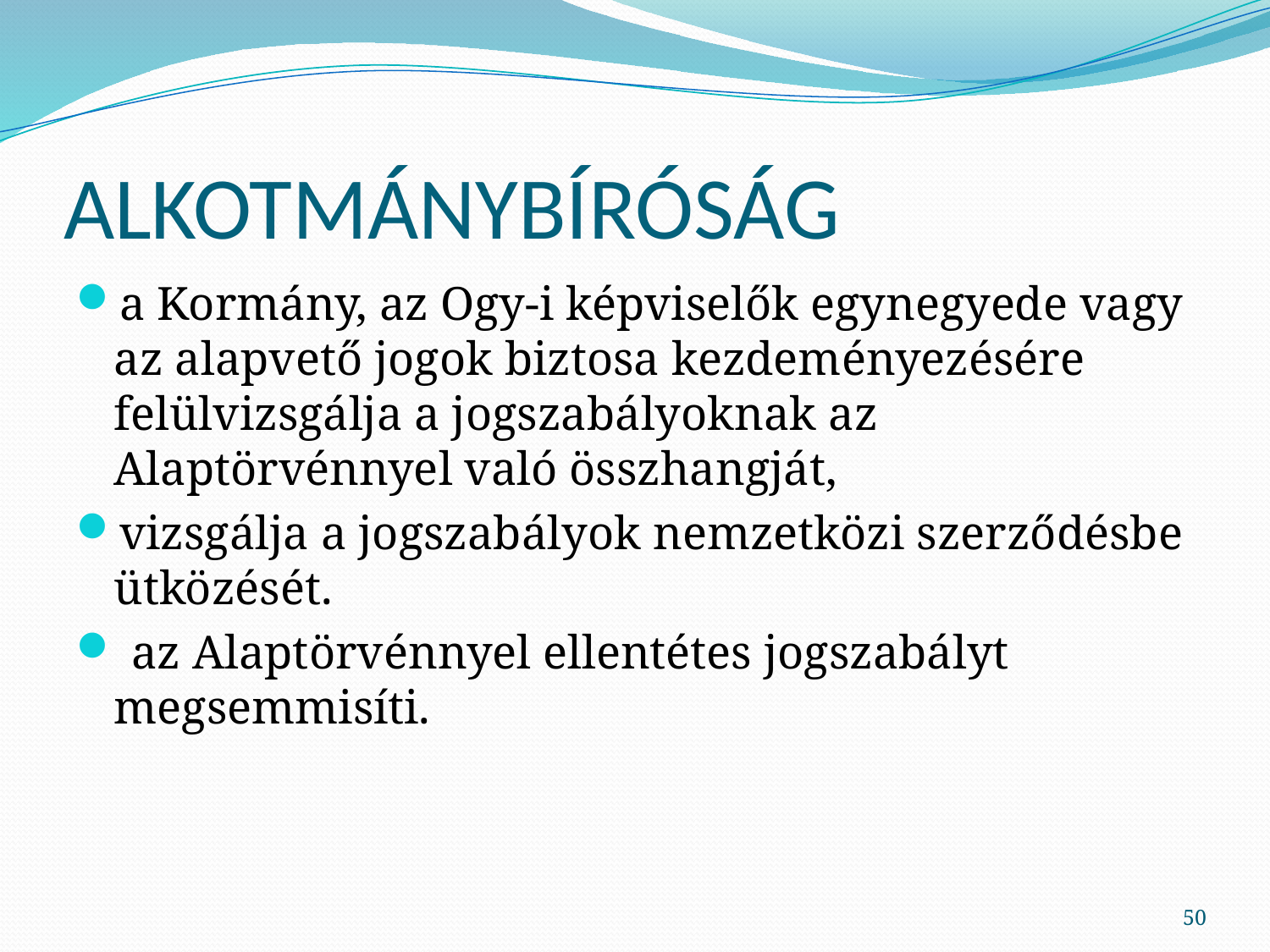

# ALKOTMÁNYBÍRÓSÁG
a Kormány, az Ogy-i képviselők egynegyede vagy az alapvető jogok biztosa kezdeményezésére felülvizsgálja a jogszabályoknak az Alaptörvénnyel való összhangját,
vizsgálja a jogszabályok nemzetközi szerződésbe ütközését.
 az Alaptörvénnyel ellentétes jogszabályt megsemmisíti.

50